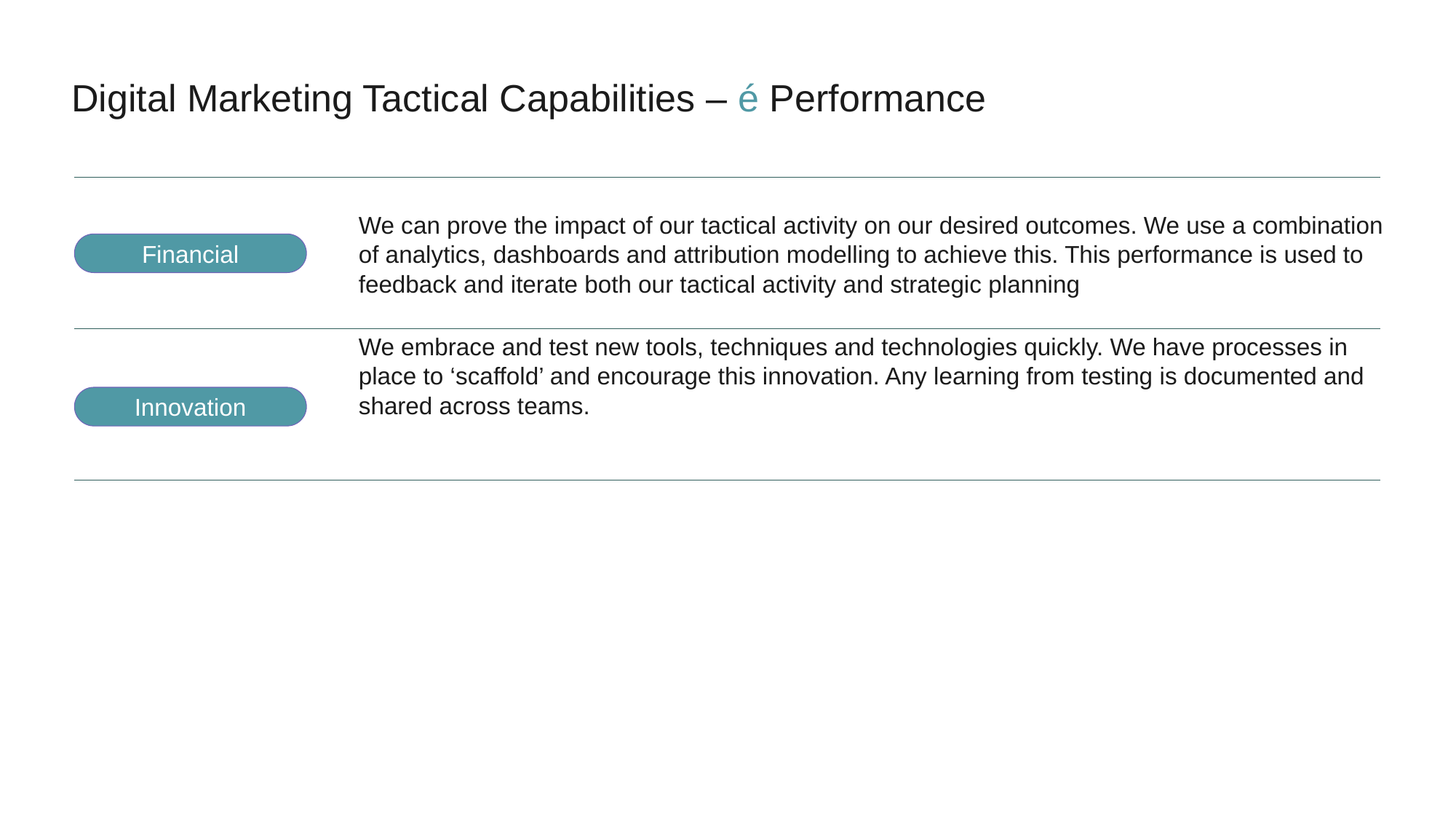

Digital Marketing Tactical Capabilities – é Performance
We can prove the impact of our tactical activity on our desired outcomes. We use a combination of analytics, dashboards and attribution modelling to achieve this. This performance is used to feedback and iterate both our tactical activity and strategic planning
Financial
We embrace and test new tools, techniques and technologies quickly. We have processes in place to ‘scaffold’ and encourage this innovation. Any learning from testing is documented and shared across teams.
Innovation
8